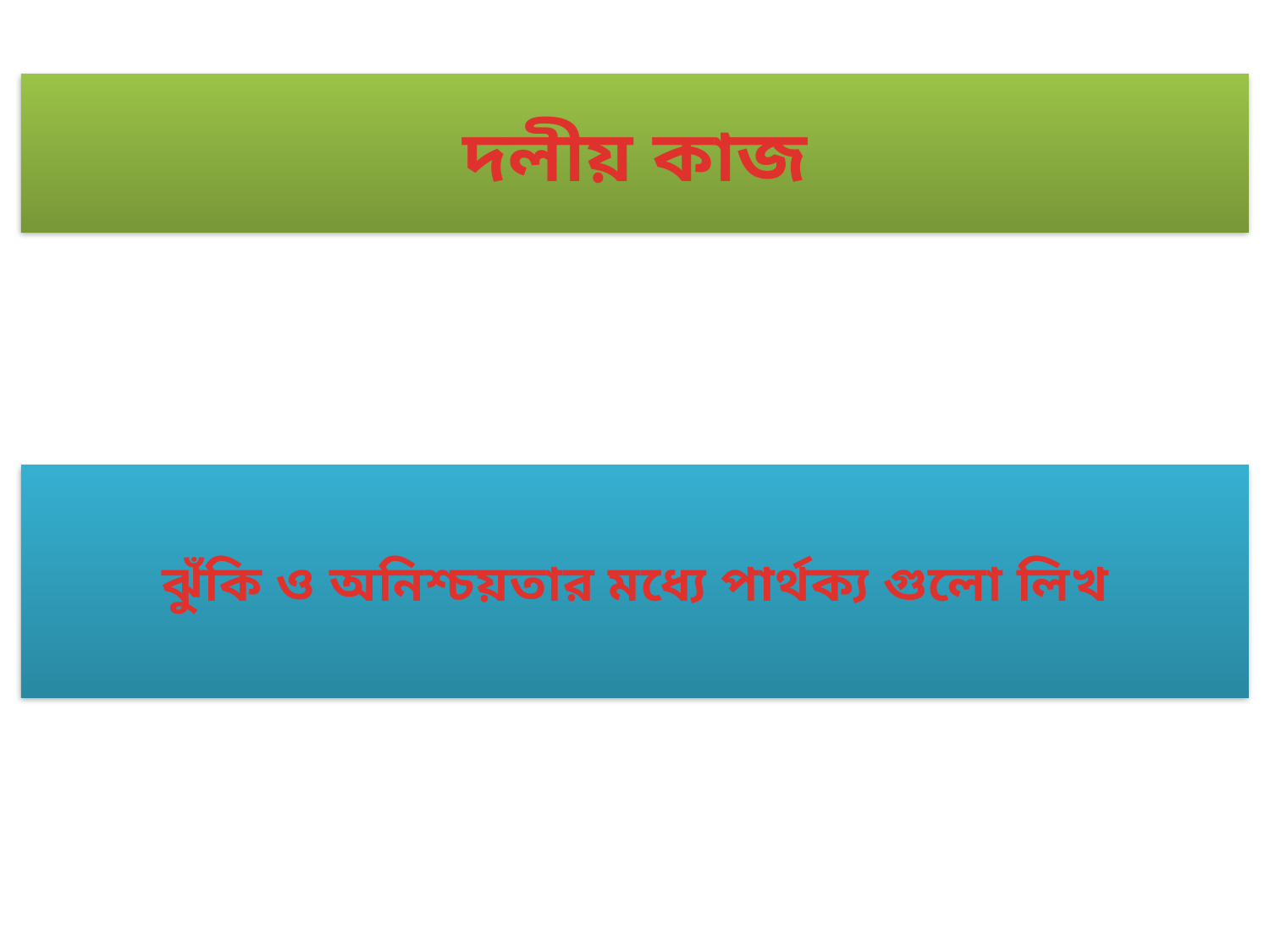

দলীয় কাজ
ঝুঁকি ও অনিশ্চয়তার মধ্যে পার্থক্য গুলো লিখ